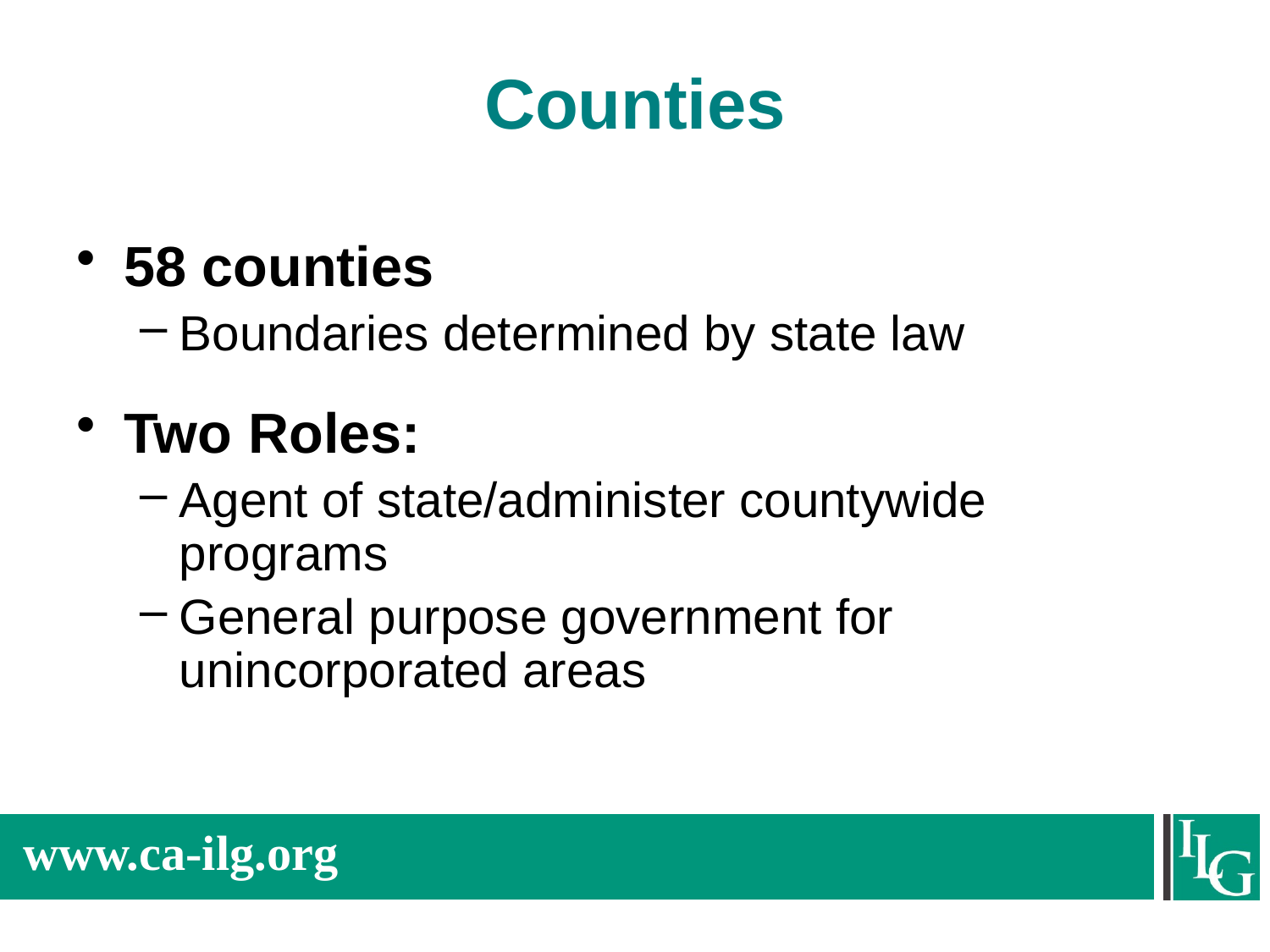

Counties

58 counties
Boundaries determined by state law

Two Roles:
Agent of state/administer countywide programs
General purpose government for unincorporated areas